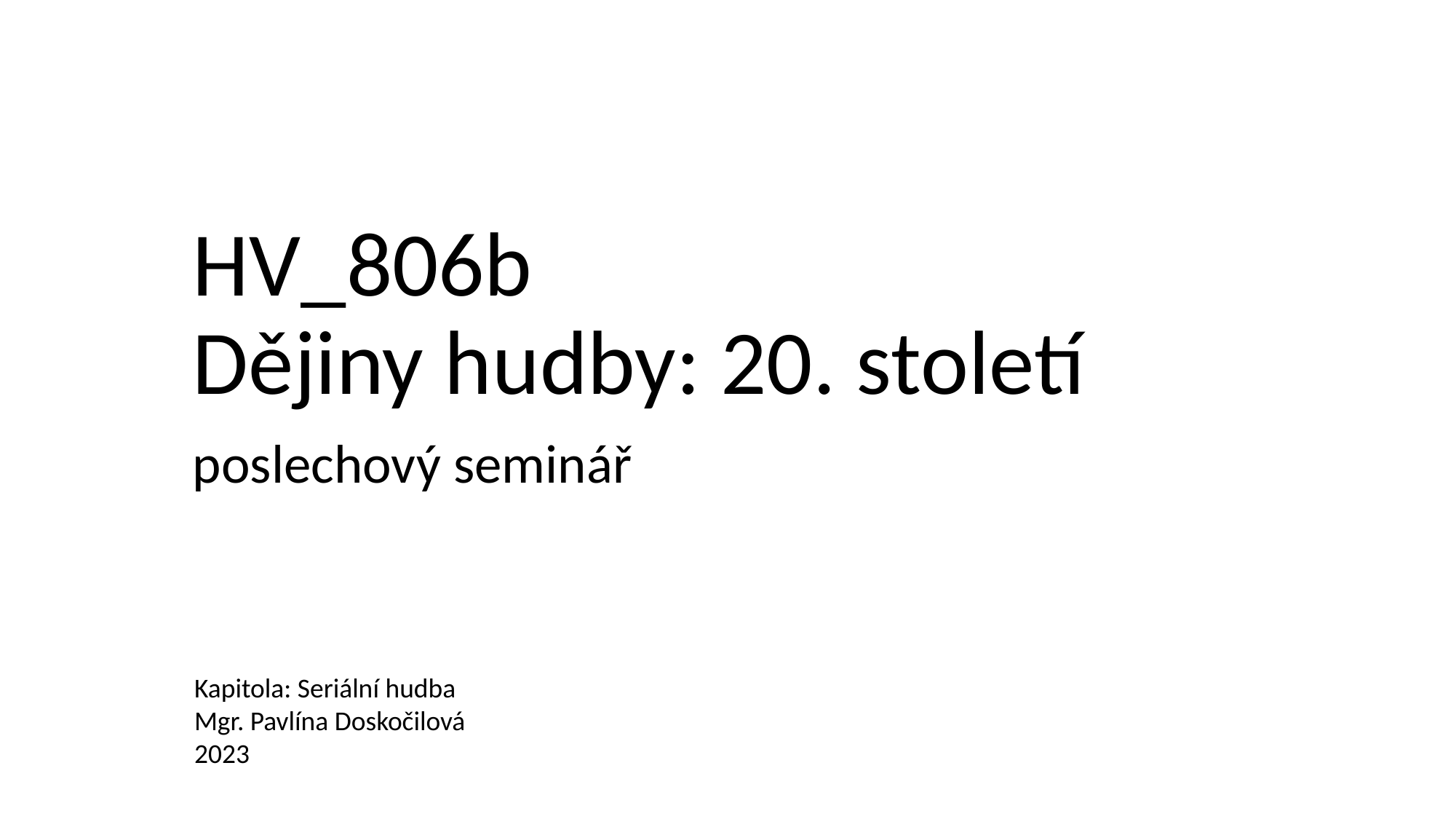

# HV_806b Dějiny hudby: 20. století
poslechový seminář
Kapitola: Seriální hudba
Mgr. Pavlína Doskočilová
2023